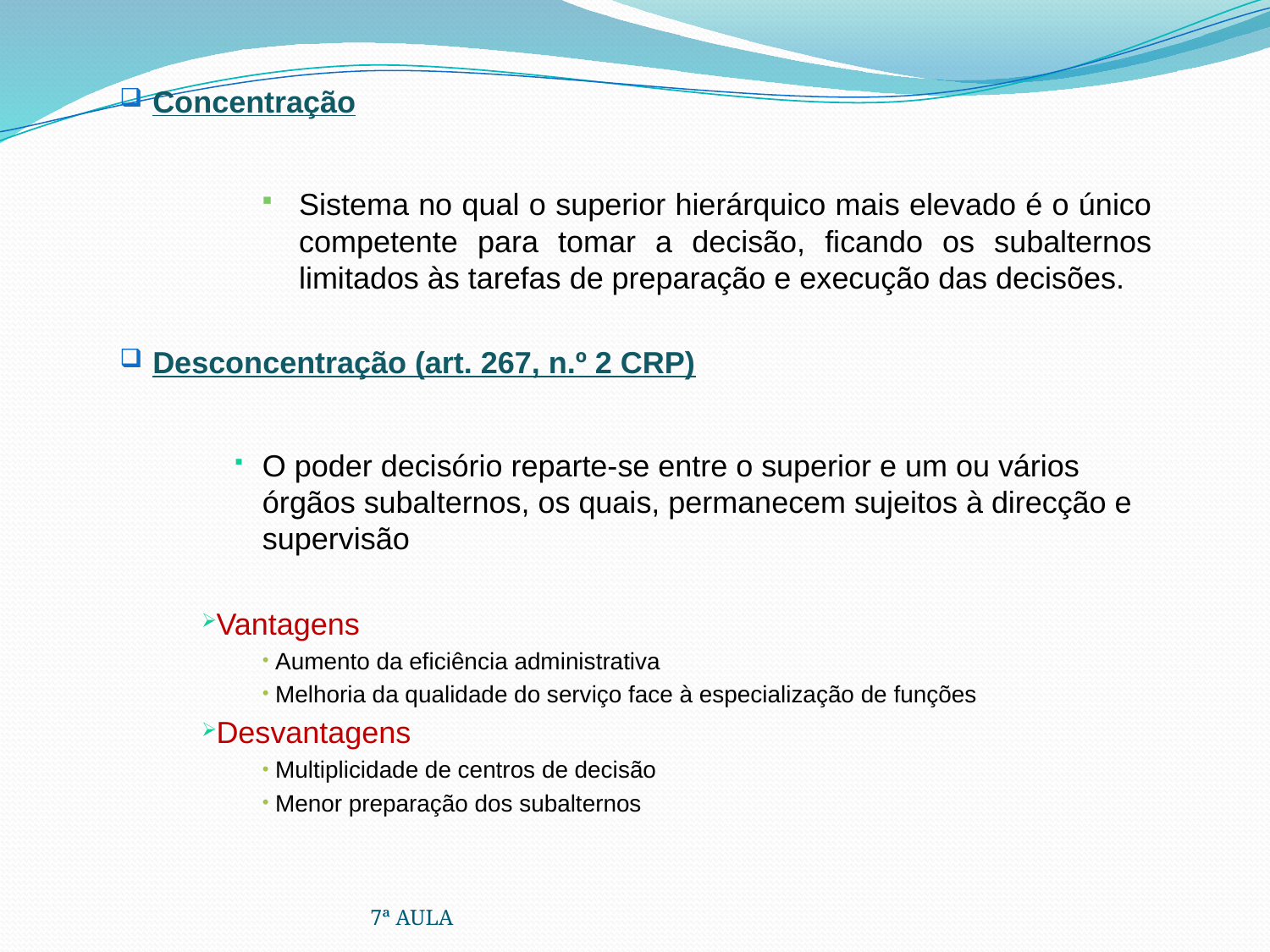

Concentração

Sistema no qual o superior hierárquico mais elevado é o único competente para tomar a decisão, ficando os subalternos limitados às tarefas de preparação e execução das decisões.

Desconcentração (art. 267, n.º 2 CRP)

O poder decisório reparte-se entre o superior e um ou vários órgãos subalternos, os quais, permanecem sujeitos à direcção e supervisão

Vantagens
 Aumento da eficiência administrativa
 Melhoria da qualidade do serviço face à especialização de funções
Desvantagens
 Multiplicidade de centros de decisão
 Menor preparação dos subalternos
7ª AULA